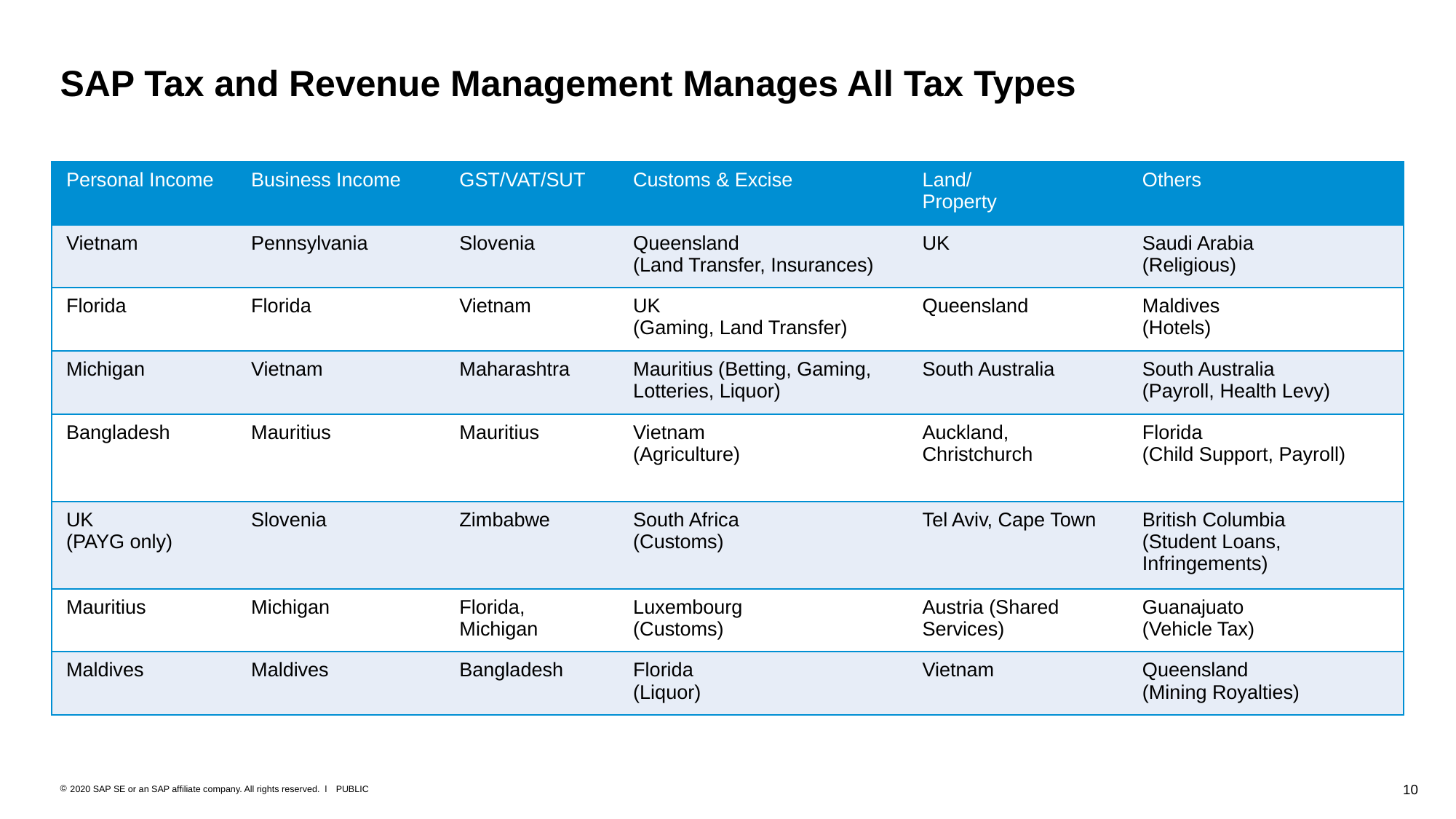

# SAP Tax and Revenue Management Manages All Tax Types
| Personal Income | Business Income | GST/VAT/SUT | Customs & Excise | Land/ Property | Others |
| --- | --- | --- | --- | --- | --- |
| Vietnam | Pennsylvania | Slovenia | Queensland (Land Transfer, Insurances) | UK | Saudi Arabia (Religious) |
| Florida | Florida | Vietnam | UK (Gaming, Land Transfer) | Queensland | Maldives (Hotels) |
| Michigan | Vietnam | Maharashtra | Mauritius (Betting, Gaming, Lotteries, Liquor) | South Australia | South Australia (Payroll, Health Levy) |
| Bangladesh | Mauritius | Mauritius | Vietnam (Agriculture) | Auckland, Christchurch | Florida (Child Support, Payroll) |
| UK (PAYG only) | Slovenia | Zimbabwe | South Africa (Customs) | Tel Aviv, Cape Town | British Columbia (Student Loans, Infringements) |
| Mauritius | Michigan | Florida, Michigan | Luxembourg (Customs) | Austria (Shared Services) | Guanajuato (Vehicle Tax) |
| Maldives | Maldives | Bangladesh | Florida (Liquor) | Vietnam | Queensland (Mining Royalties) |